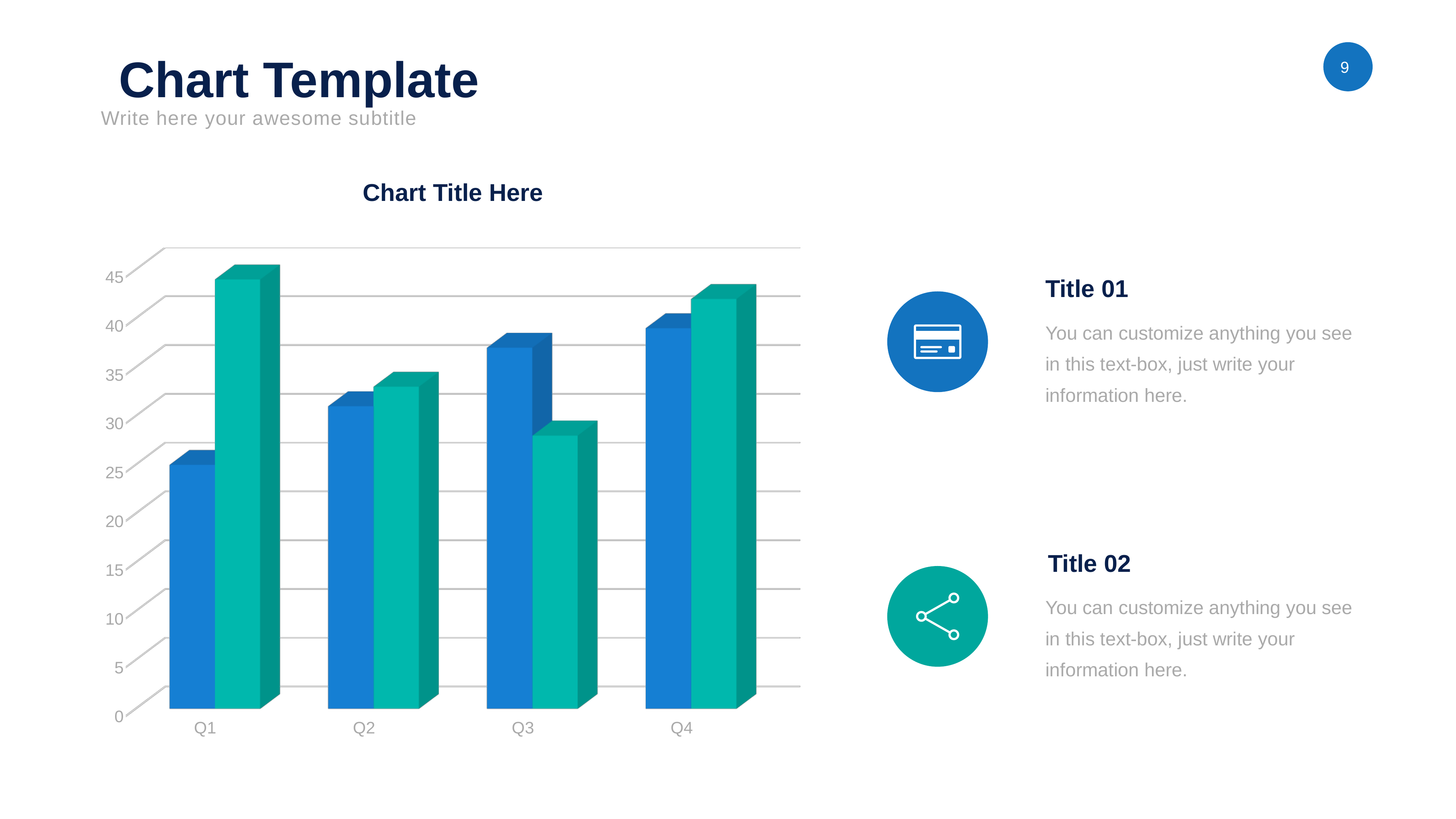

Chart Template
Write here your awesome subtitle
Chart Title Here

[unsupported chart]

Title 01

You can customize anything you see in this text-box, just write your information here.

Title 02

You can customize anything you see in this text-box, just write your information here.